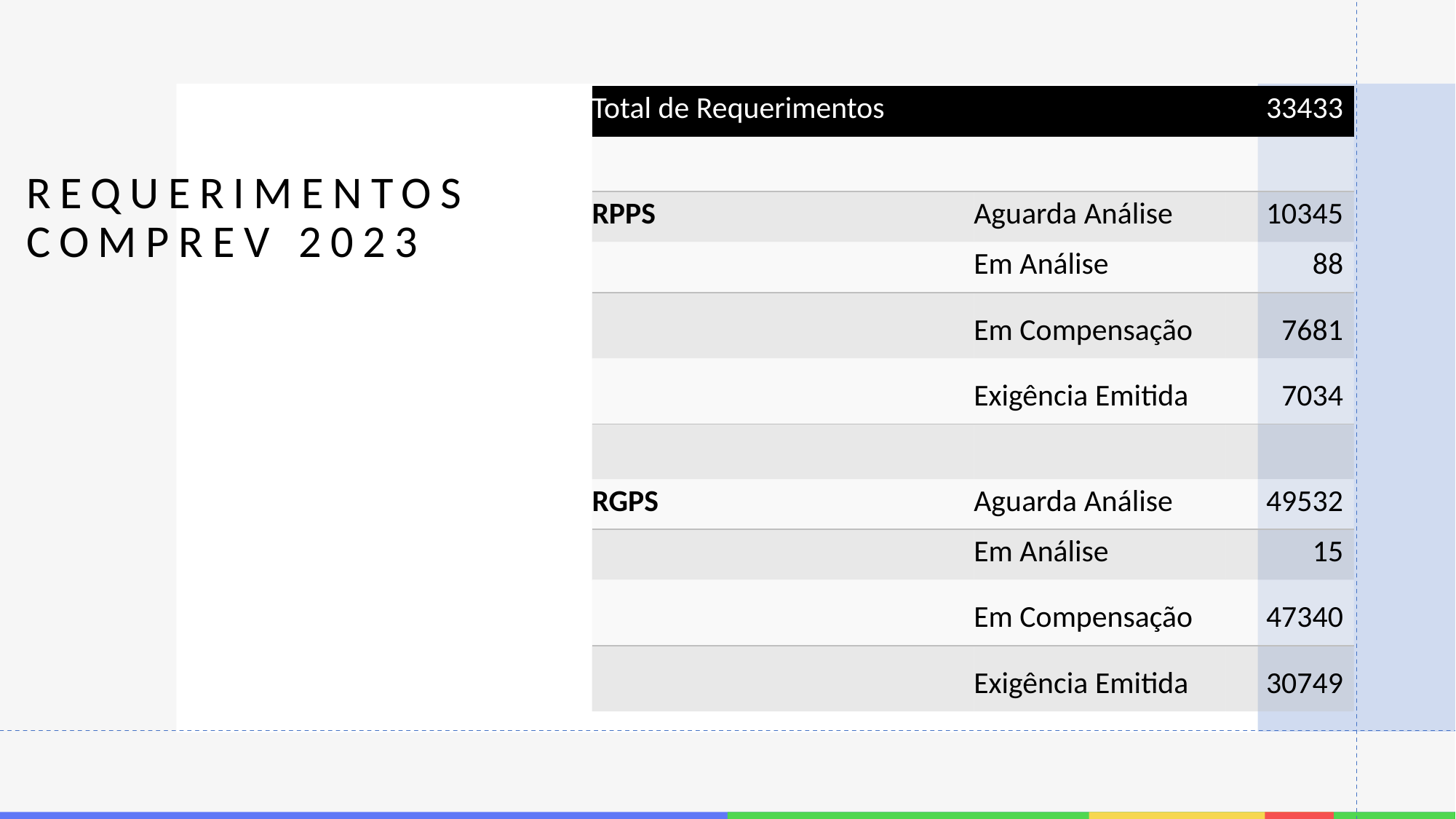

# Requerimentos CoMPREV 2023

| Total de Requerimentos | 33433 |  |
| --- | --- | --- |
|  |  |  |
| RPPS | Aguarda Análise | 10345 |
|  | Em Análise | 88 |
|  | Em Compensação | 7681 |
|  | Exigência Emitida | 7034 |
|  |  |  |
| RGPS | Aguarda Análise | 49532 |
|  | Em Análise | 15 |
|  | Em Compensação | 47340 |
|  | Exigência Emitida | 30749 |